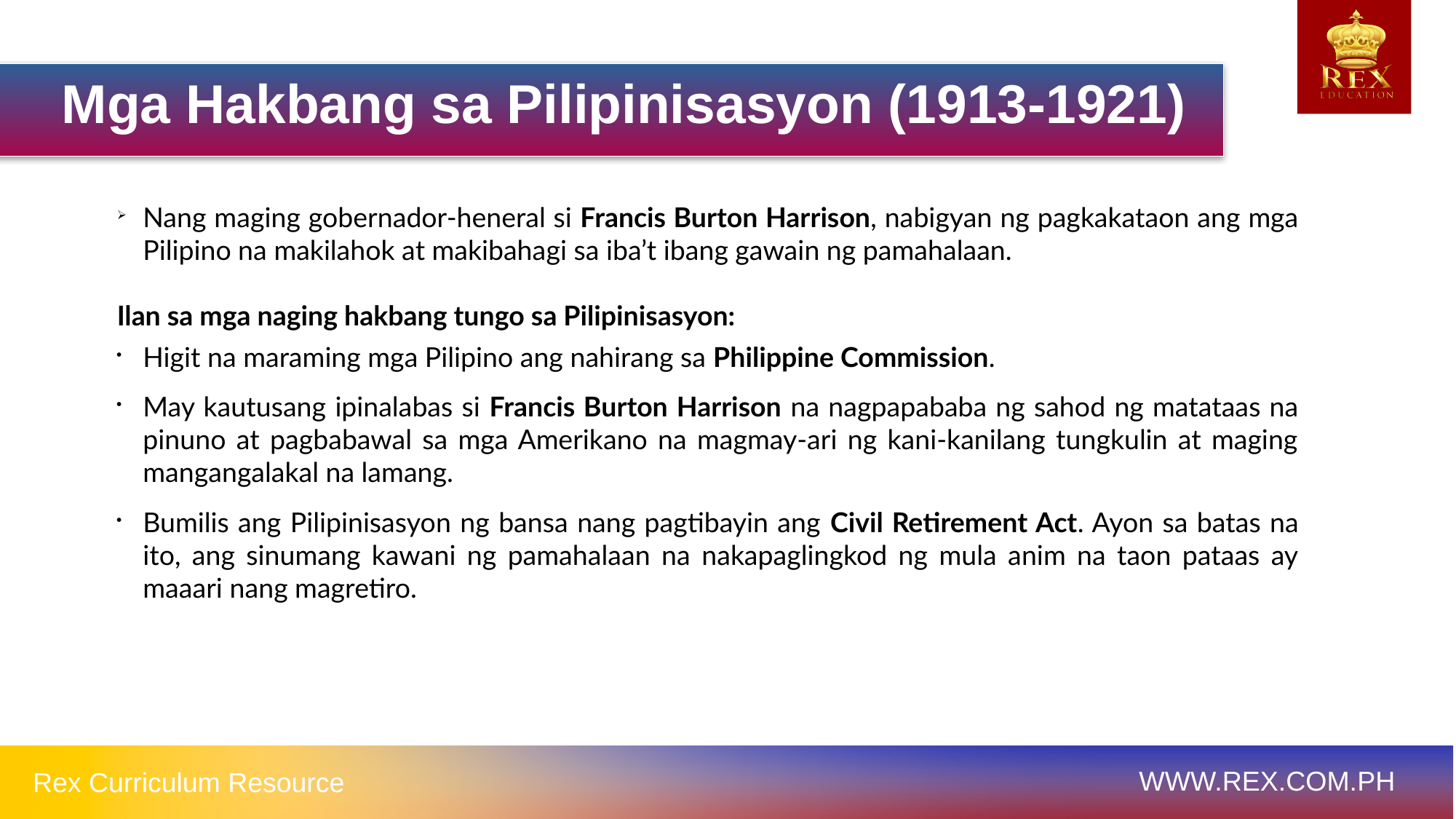

Mga Hakbang sa Pilipinisasyon (1913-1921)

Nang maging gobernador-heneral si Francis Burton Harrison, nabigyan ng pagkakataon ang mga Pilipino na makilahok at makibahagi sa iba’t ibang gawain ng pamahalaan.

Ilan sa mga naging hakbang tungo sa Pilipinisasyon:
Higit na maraming mga Pilipino ang nahirang sa Philippine Commission.
May kautusang ipinalabas si Francis Burton Harrison na nagpapababa ng sahod ng matataas na pinuno at pagbabawal sa mga Amerikano na magmay-ari ng kani-kanilang tungkulin at maging mangangalakal na lamang.
Bumilis ang Pilipinisasyon ng bansa nang pagtibayin ang Civil Retirement Act. Ayon sa batas na ito, ang sinumang kawani ng pamahalaan na nakapaglingkod ng mula anim na taon pataas ay maaari nang magretiro.